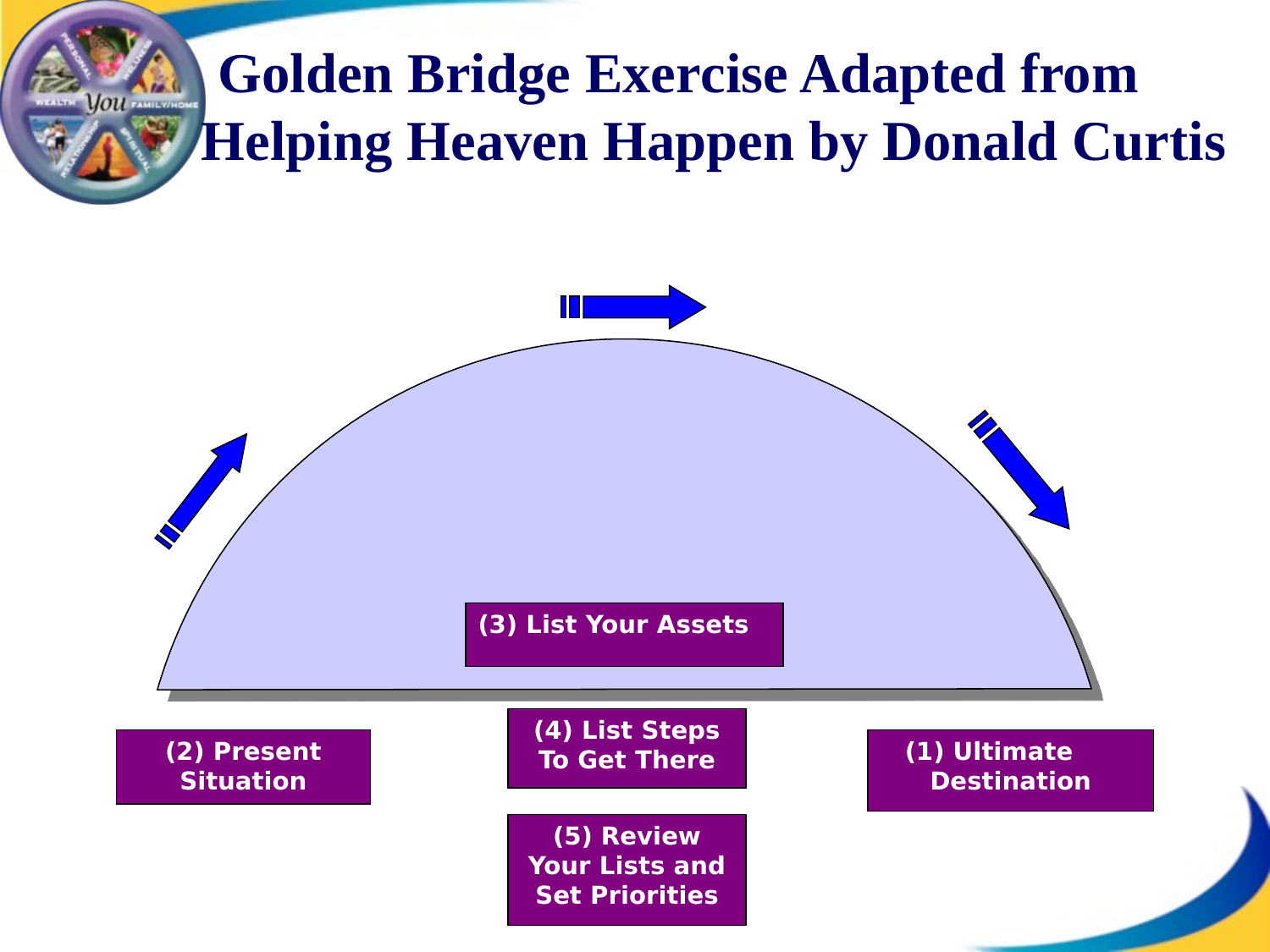

# Golden Bridge Exercise Adapted from      Helping Heaven Happen by Donald Curtis

(3) List Your Assets

(4) List Steps To Get There

(2) Present Situation
(1) Ultimate      Destination
(5) Review Your Lists and Set Priorities